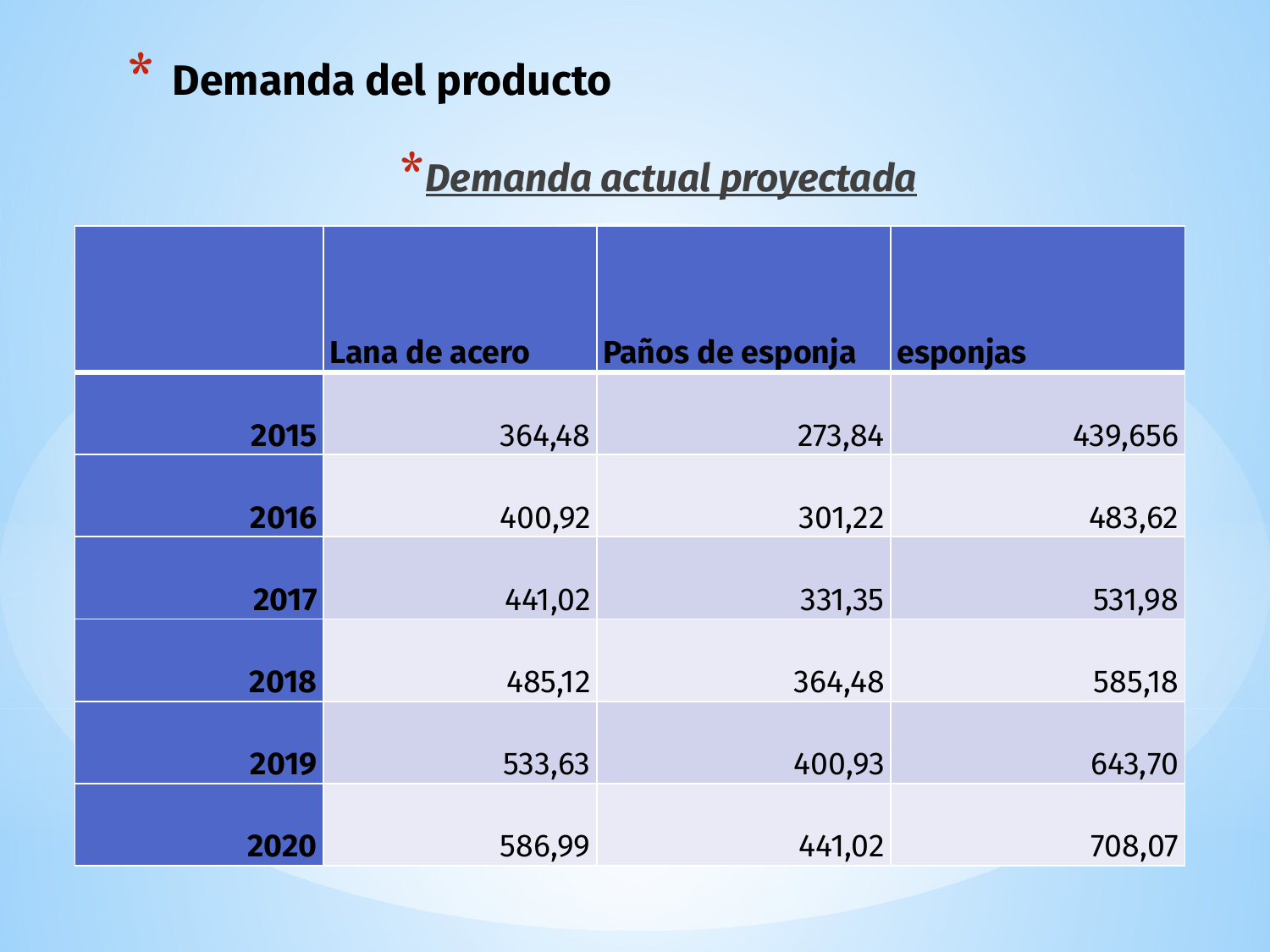

# Demanda del producto
Demanda actual proyectada
|  | Lana de acero | Paños de esponja | esponjas |
| --- | --- | --- | --- |
| 2015 | 364,48 | 273,84 | 439,656 |
| 2016 | 400,92 | 301,22 | 483,62 |
| 2017 | 441,02 | 331,35 | 531,98 |
| 2018 | 485,12 | 364,48 | 585,18 |
| 2019 | 533,63 | 400,93 | 643,70 |
| 2020 | 586,99 | 441,02 | 708,07 |